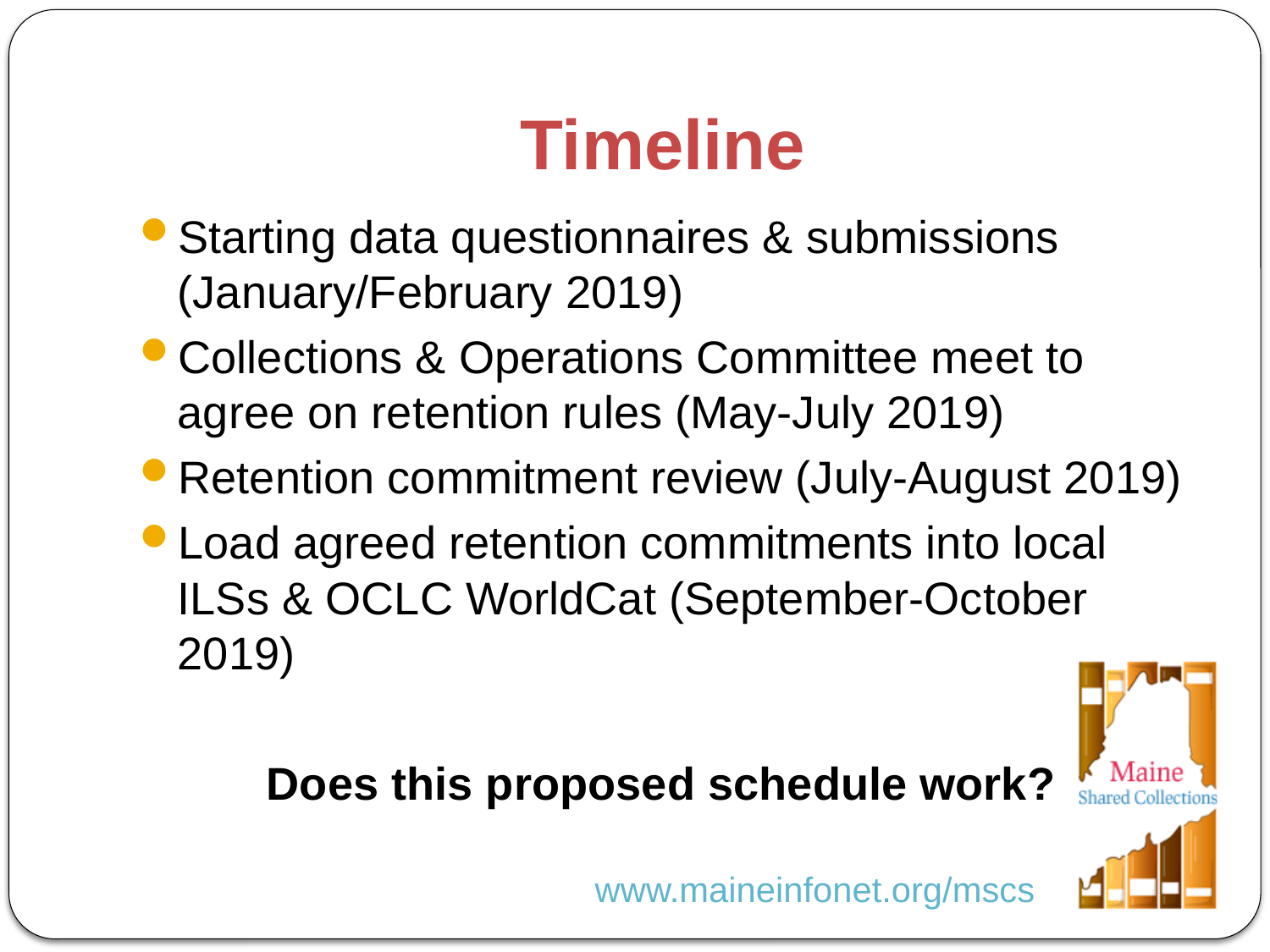

# Timeline
Starting data questionnaires & submissions (January/February 2019)
Collections & Operations Committee meet to agree on retention rules (May-July 2019)
Retention commitment review (July-August 2019)
Load agreed retention commitments into local ILSs & OCLC WorldCat (September-October 2019)

	Does this proposed schedule work?

www.maineinfonet.org/mscs